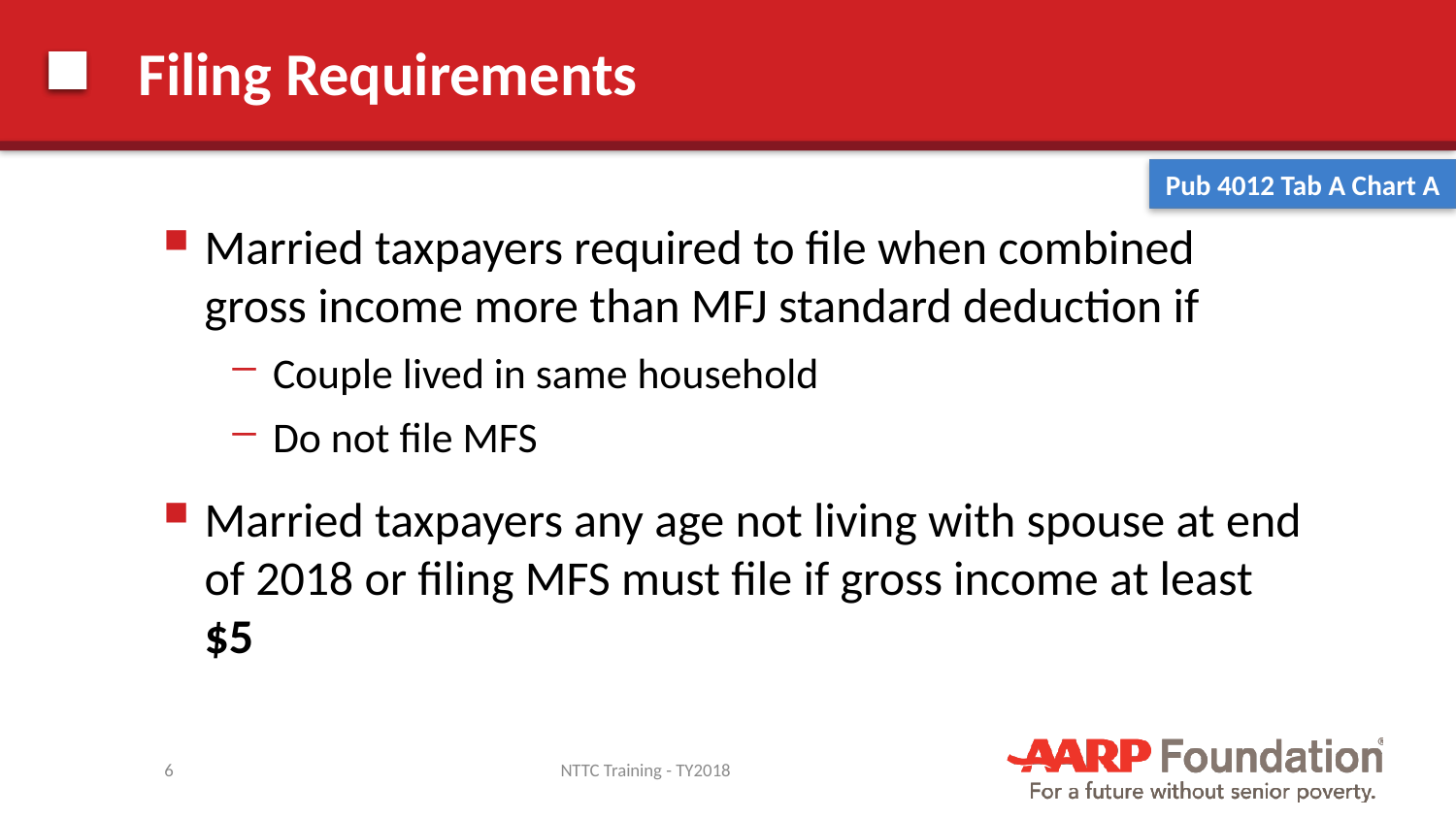

# Filing Requirements
Pub 4012 Tab A Chart A
Married taxpayers required to file when combined gross income more than MFJ standard deduction if
Couple lived in same household
Do not file MFS
Married taxpayers any age not living with spouse at end of 2018 or filing MFS must file if gross income at least $5

6
NTTC Training - TY2018